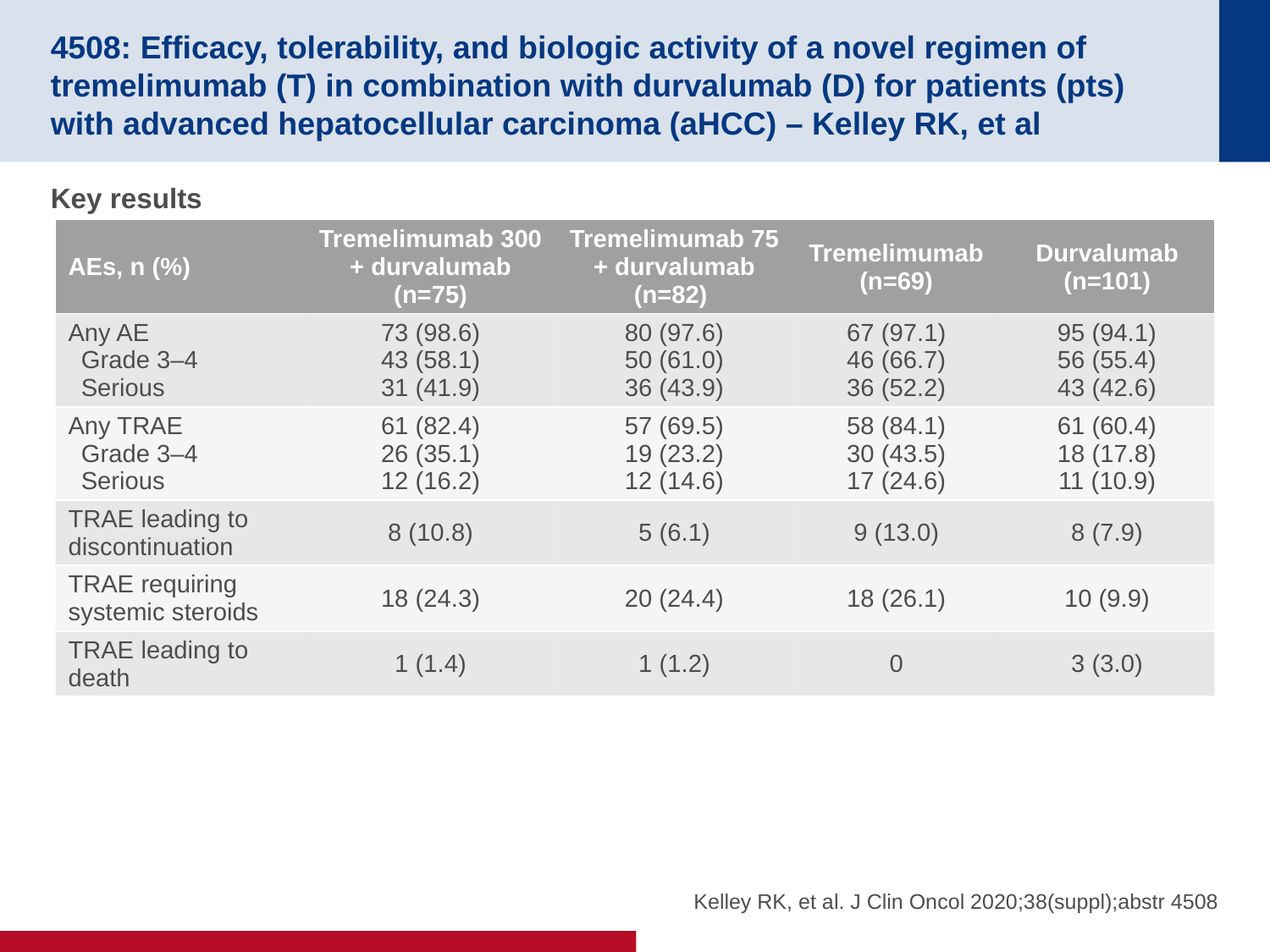

# 4508: Efficacy, tolerability, and biologic activity of a novel regimen of tremelimumab (T) in combination with durvalumab (D) for patients (pts) with advanced hepatocellular carcinoma (aHCC) – Kelley RK, et al
Key results

| AEs, n (%) | Tremelimumab 300 + durvalumab (n=75) | Tremelimumab 75 + durvalumab (n=82) | Tremelimumab (n=69) | Durvalumab (n=101) |
| --- | --- | --- | --- | --- |
| Any AE Grade 3–4 Serious | 73 (98.6) 43 (58.1) 31 (41.9) | 80 (97.6) 50 (61.0) 36 (43.9) | 67 (97.1) 46 (66.7) 36 (52.2) | 95 (94.1) 56 (55.4) 43 (42.6) |
| Any TRAE Grade 3–4 Serious | 61 (82.4) 26 (35.1) 12 (16.2) | 57 (69.5) 19 (23.2) 12 (14.6) | 58 (84.1) 30 (43.5) 17 (24.6) | 61 (60.4) 18 (17.8) 11 (10.9) |
| TRAE leading to discontinuation | 8 (10.8) | 5 (6.1) | 9 (13.0) | 8 (7.9) |
| TRAE requiring systemic steroids | 18 (24.3) | 20 (24.4) | 18 (26.1) | 10 (9.9) |
| TRAE leading to death | 1 (1.4) | 1 (1.2) | 0 | 3 (3.0) |
Kelley RK, et al. J Clin Oncol 2020;38(suppl);abstr 4508